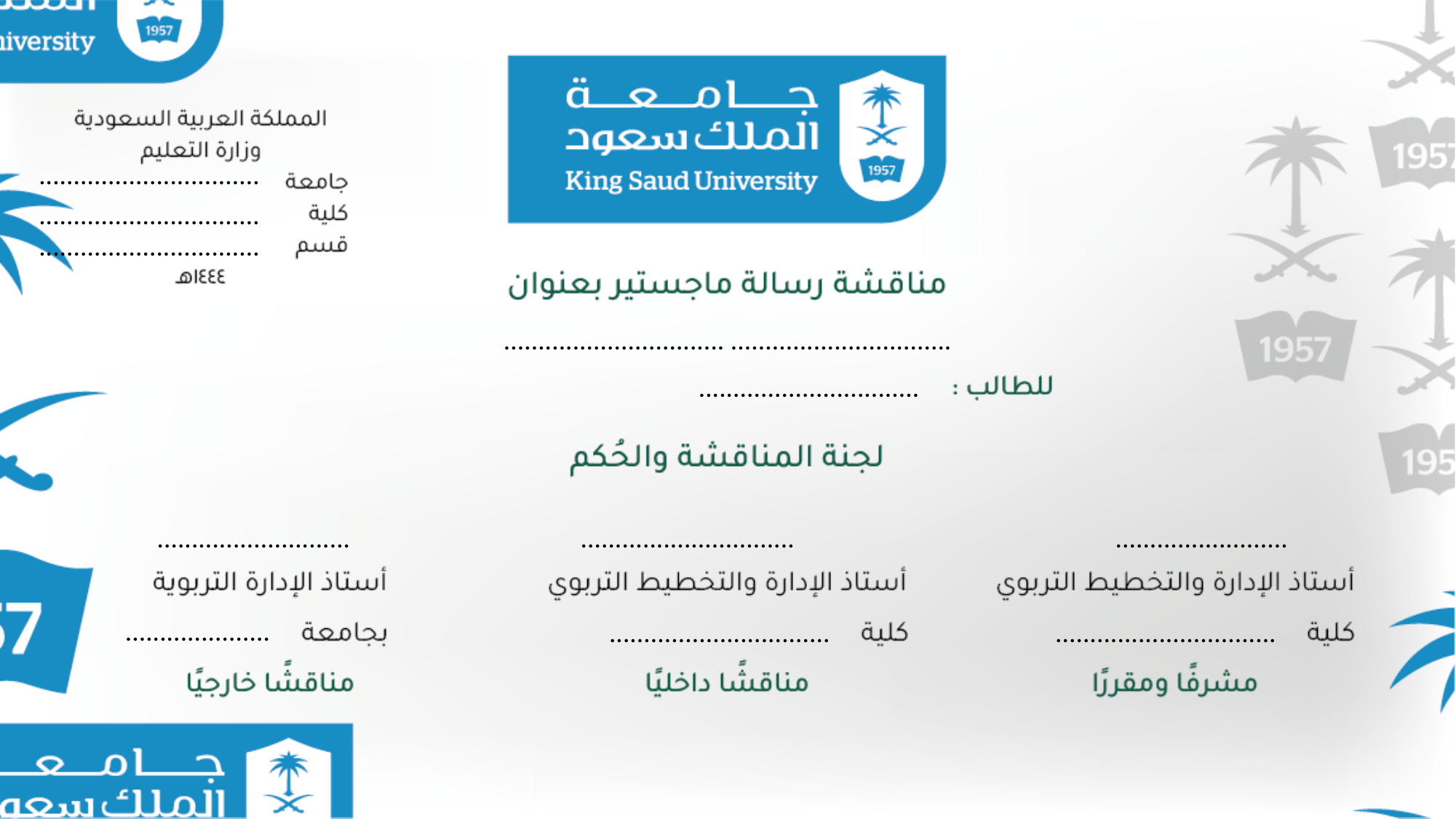

................................
................................
................................
................................ ................................
................................
............................
...............................
.........................
.....................
................................
................................